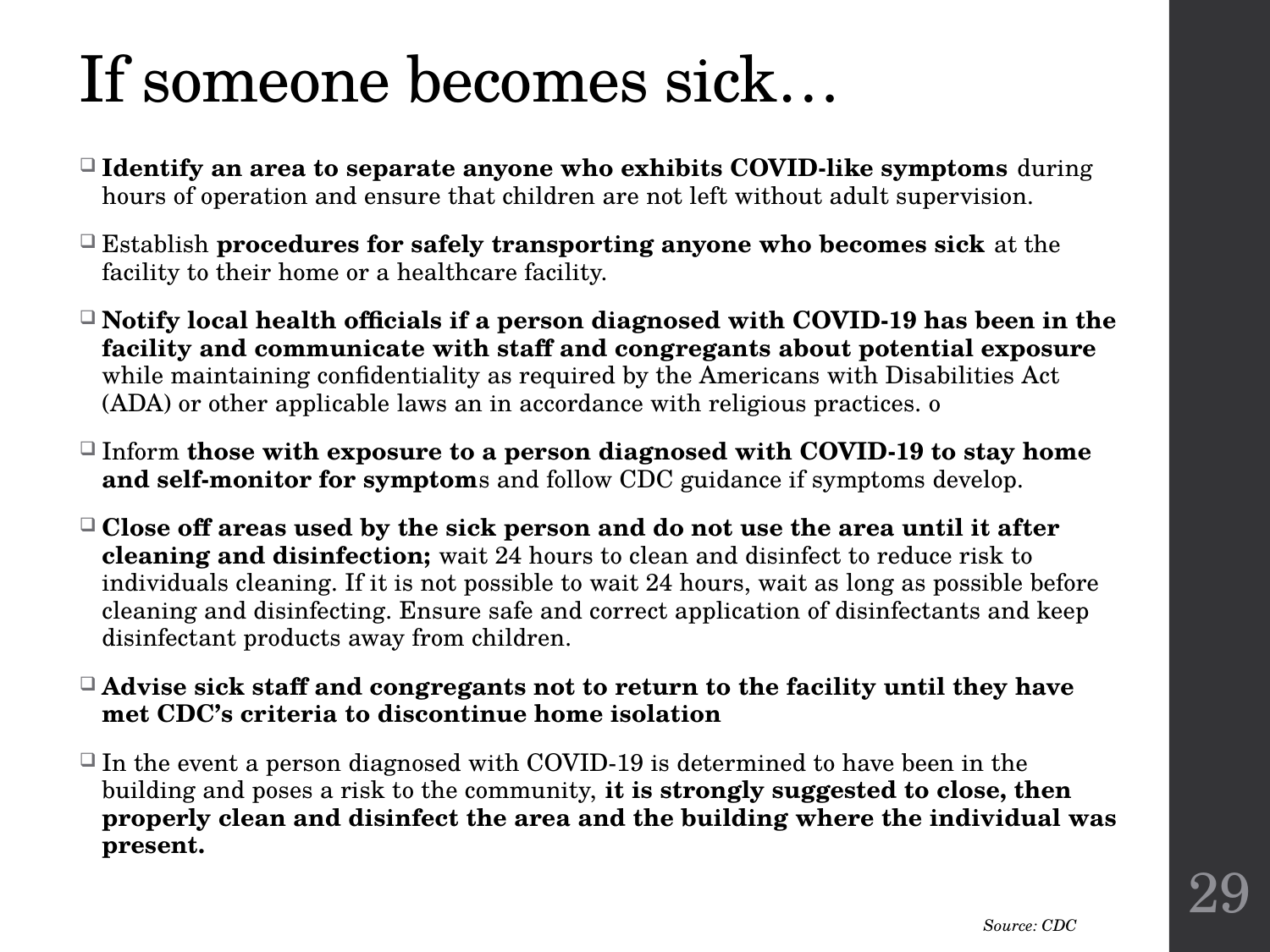

# If someone becomes sick…
Identify an area to separate anyone who exhibits COVID-like symptoms during hours of operation and ensure that children are not left without adult supervision.
Establish procedures for safely transporting anyone who becomes sick at the facility to their home or a healthcare facility.
Notify local health officials if a person diagnosed with COVID-19 has been in the facility and communicate with staff and congregants about potential exposure while maintaining confidentiality as required by the Americans with Disabilities Act (ADA) or other applicable laws an in accordance with religious practices. o
Inform those with exposure to a person diagnosed with COVID-19 to stay home and self-monitor for symptoms and follow CDC guidance if symptoms develop.
Close off areas used by the sick person and do not use the area until it after cleaning and disinfection; wait 24 hours to clean and disinfect to reduce risk to individuals cleaning. If it is not possible to wait 24 hours, wait as long as possible before cleaning and disinfecting. Ensure safe and correct application of disinfectants and keep disinfectant products away from children.
Advise sick staff and congregants not to return to the facility until they have met CDC’s criteria to discontinue home isolation
In the event a person diagnosed with COVID-19 is determined to have been in the building and poses a risk to the community, it is strongly suggested to close, then properly clean and disinfect the area and the building where the individual was present.
29
Source: CDC